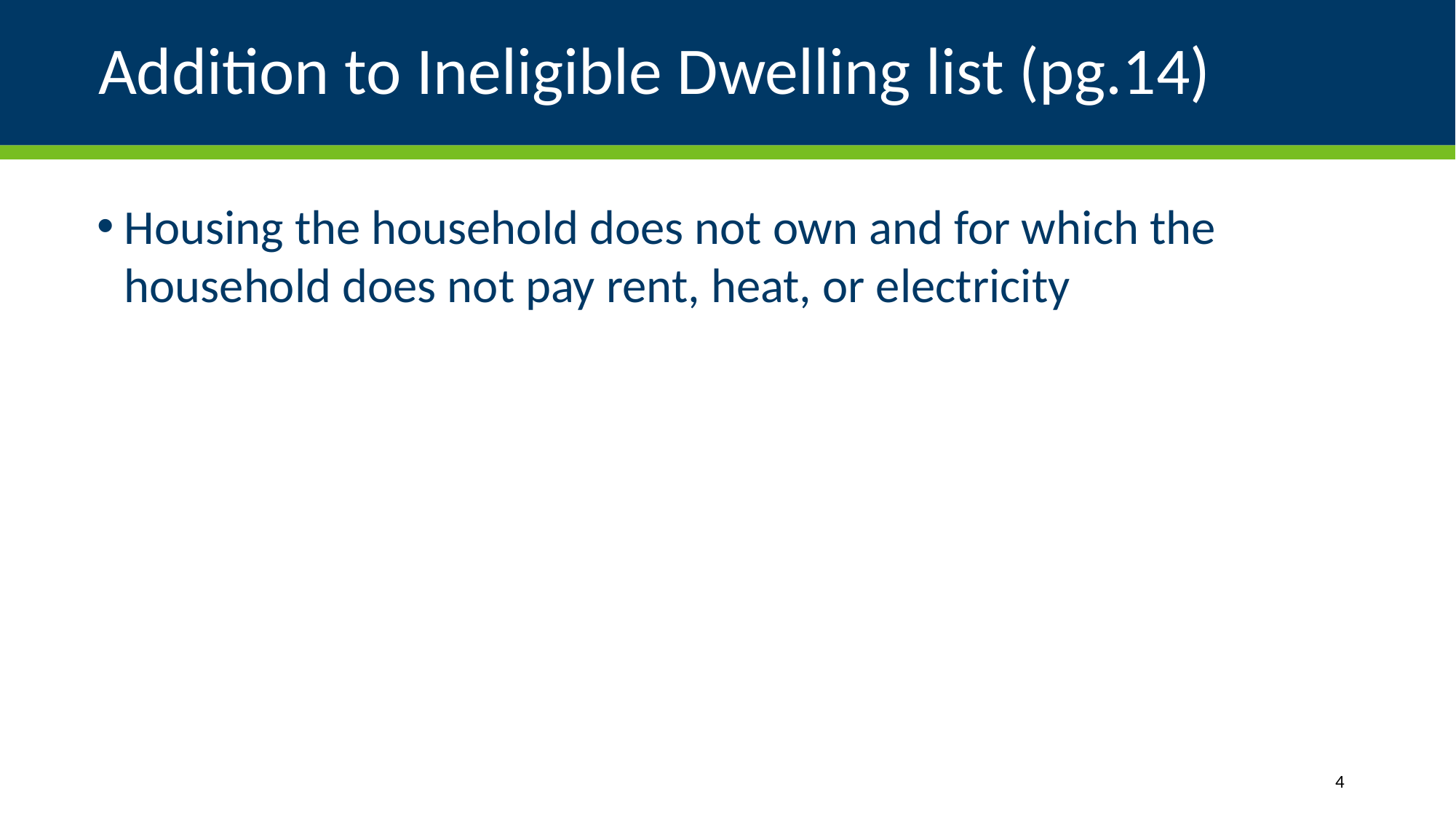

# Addition to Ineligible Dwelling list (pg.14)
Housing the household does not own and for which the household does not pay rent, heat, or electricity

4